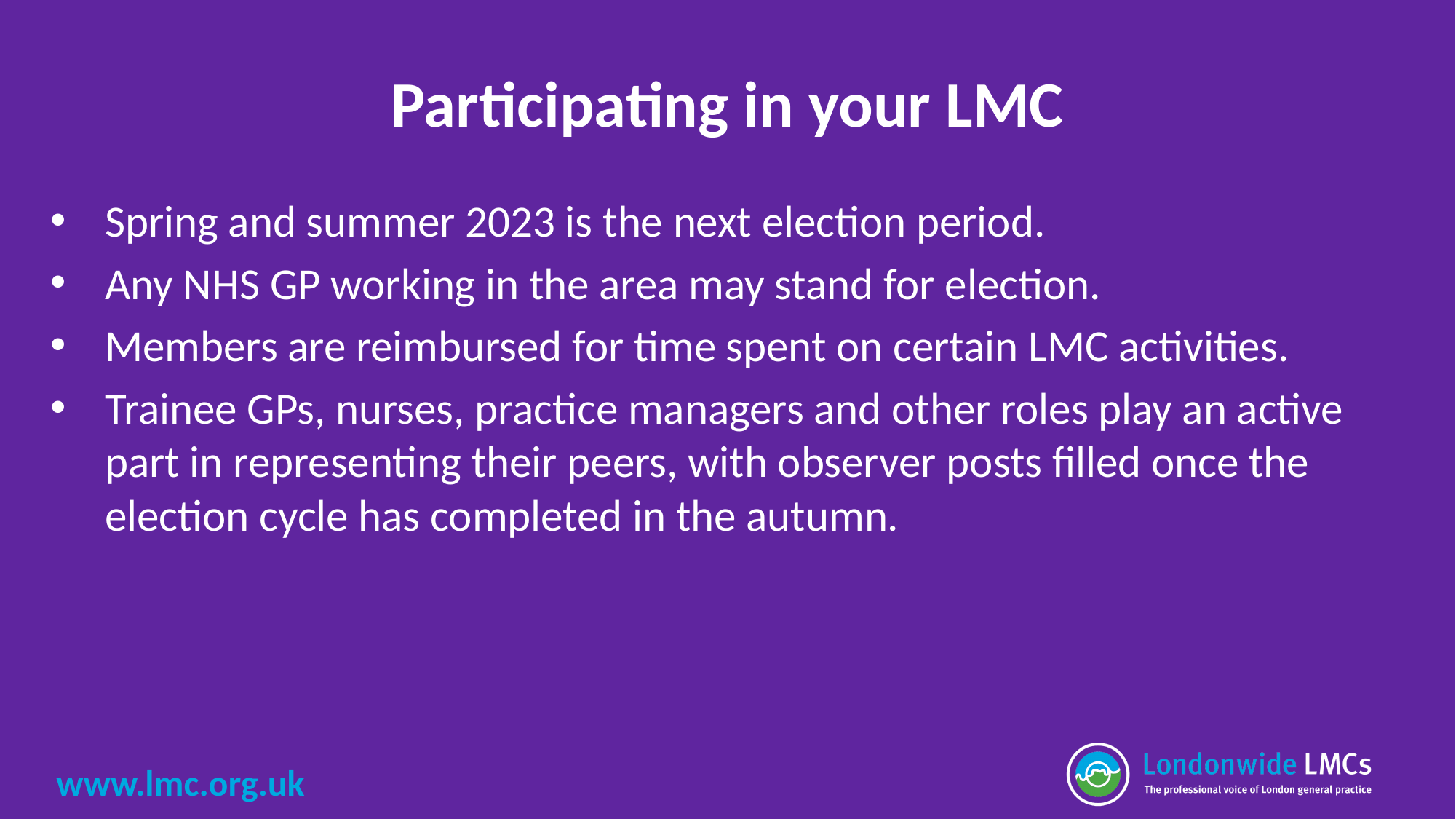

# Participating in your LMC
Spring and summer 2023 is the next election period.
Any NHS GP working in the area may stand for election.
Members are reimbursed for time spent on certain LMC activities.
Trainee GPs, nurses, practice managers and other roles play an active part in representing their peers, with observer posts filled once the election cycle has completed in the autumn.